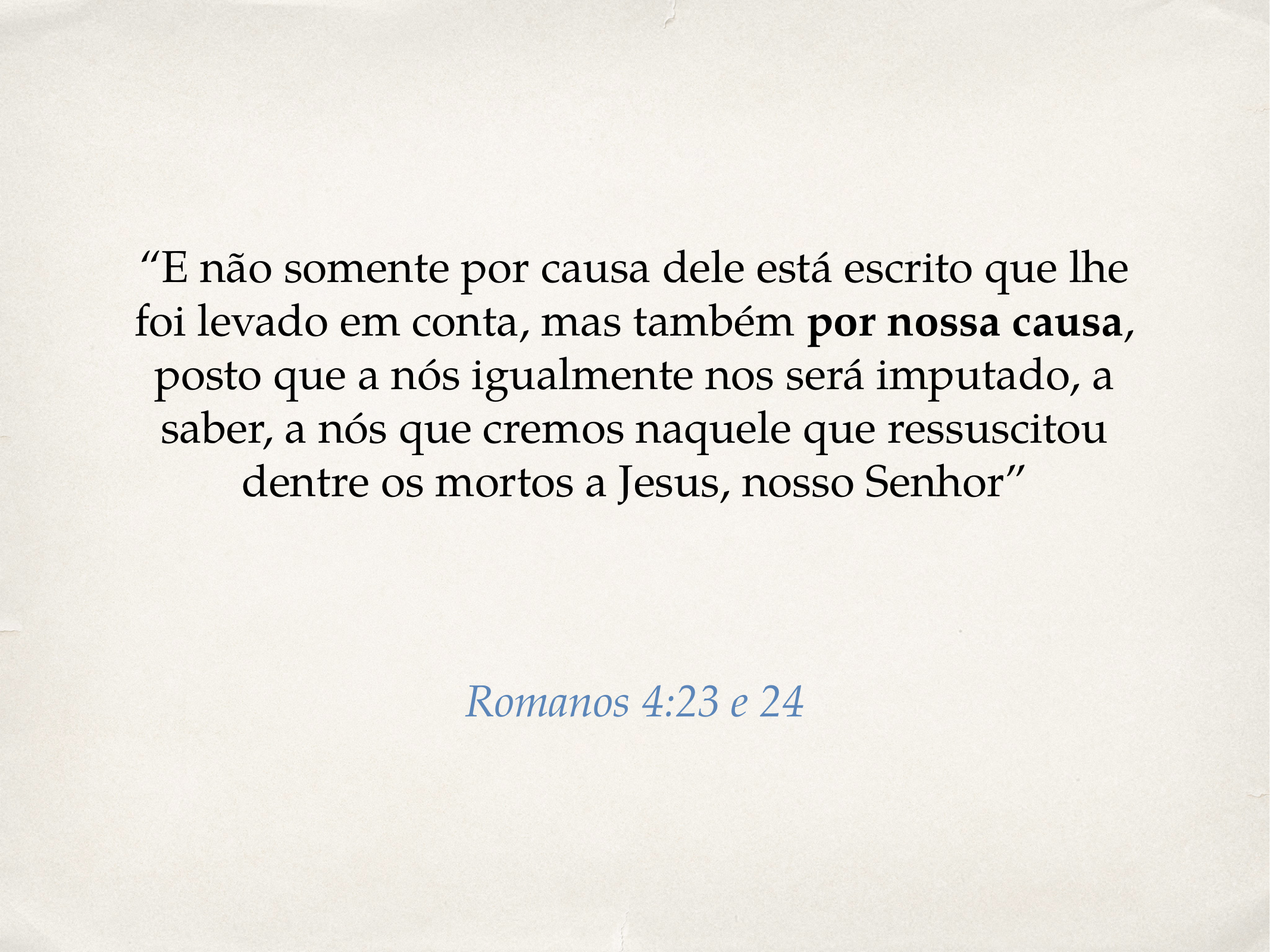

“E não somente por causa dele está escrito que lhe foi levado em conta, mas também por nossa causa, posto que a nós igualmente nos será imputado, a saber, a nós que cremos naquele que ressuscitou dentre os mortos a Jesus, nosso Senhor”
Romanos 4:23 e 24